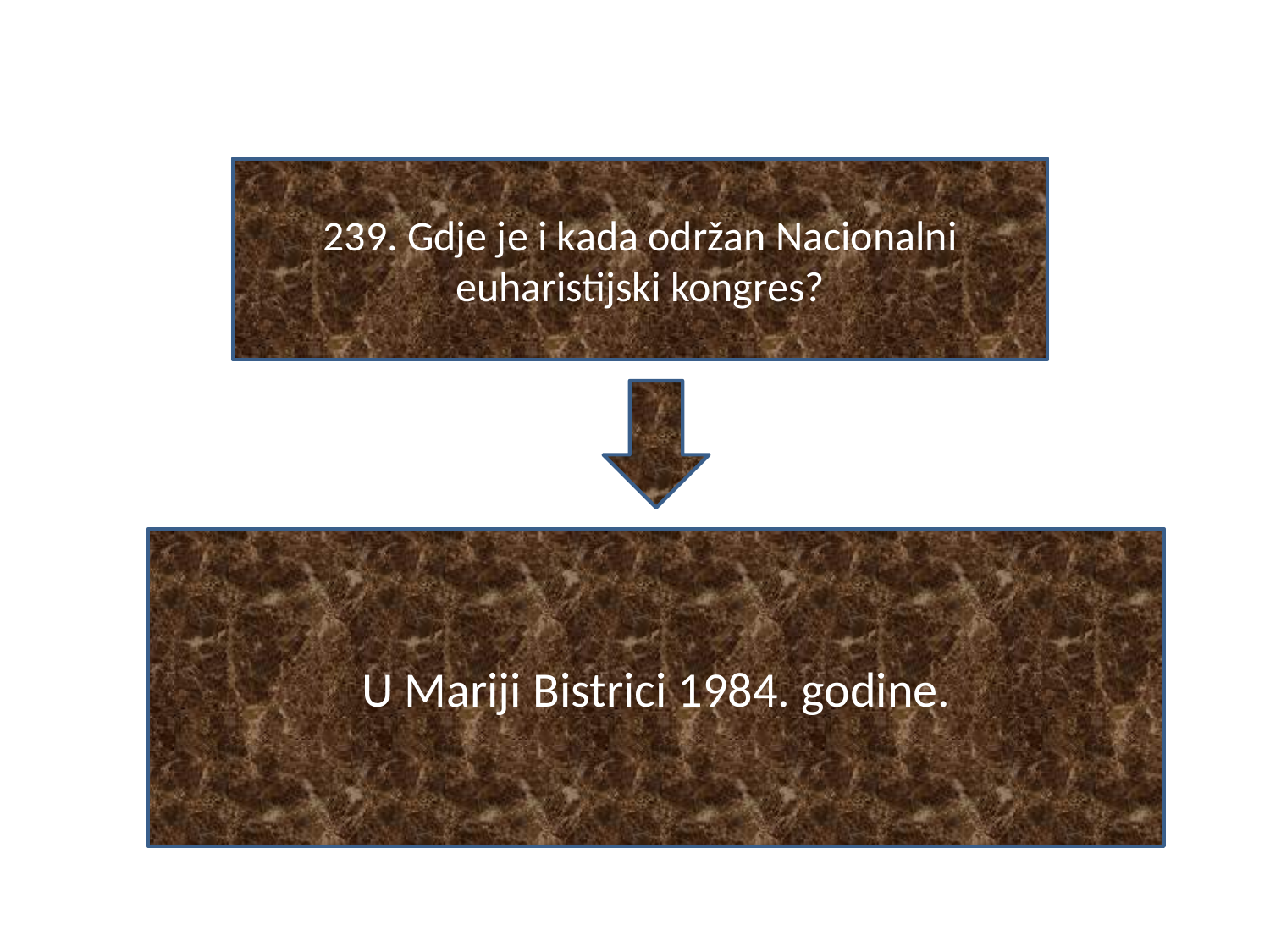

#
239. Gdje je i kada održan Nacionalni euharistijski kongres?

U Mariji Bistrici 1984. godine.